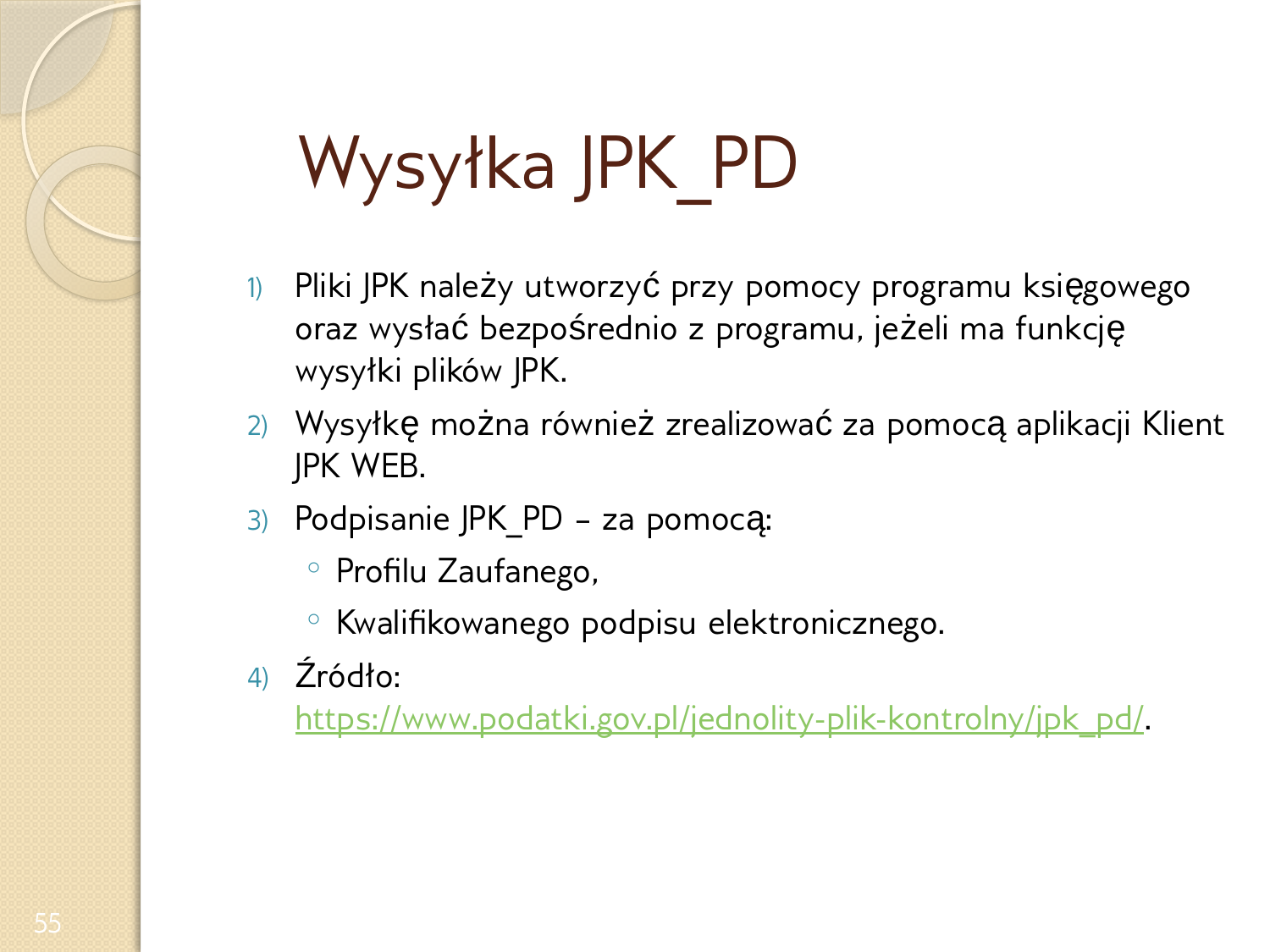

# Wysyłka JPK_PD
Pliki JPK należy utworzyć przy pomocy programu księgowego oraz wysłać bezpośrednio z programu, jeżeli ma funkcję wysyłki plików JPK.
Wysyłkę można również zrealizować za pomocą aplikacji Klient JPK WEB.
Podpisanie JPK_PD – za pomocą:
Profilu Zaufanego,
Kwalifikowanego podpisu elektronicznego.
Źródło: https://www.podatki.gov.pl/jednolity-plik-kontrolny/jpk_pd/.

55